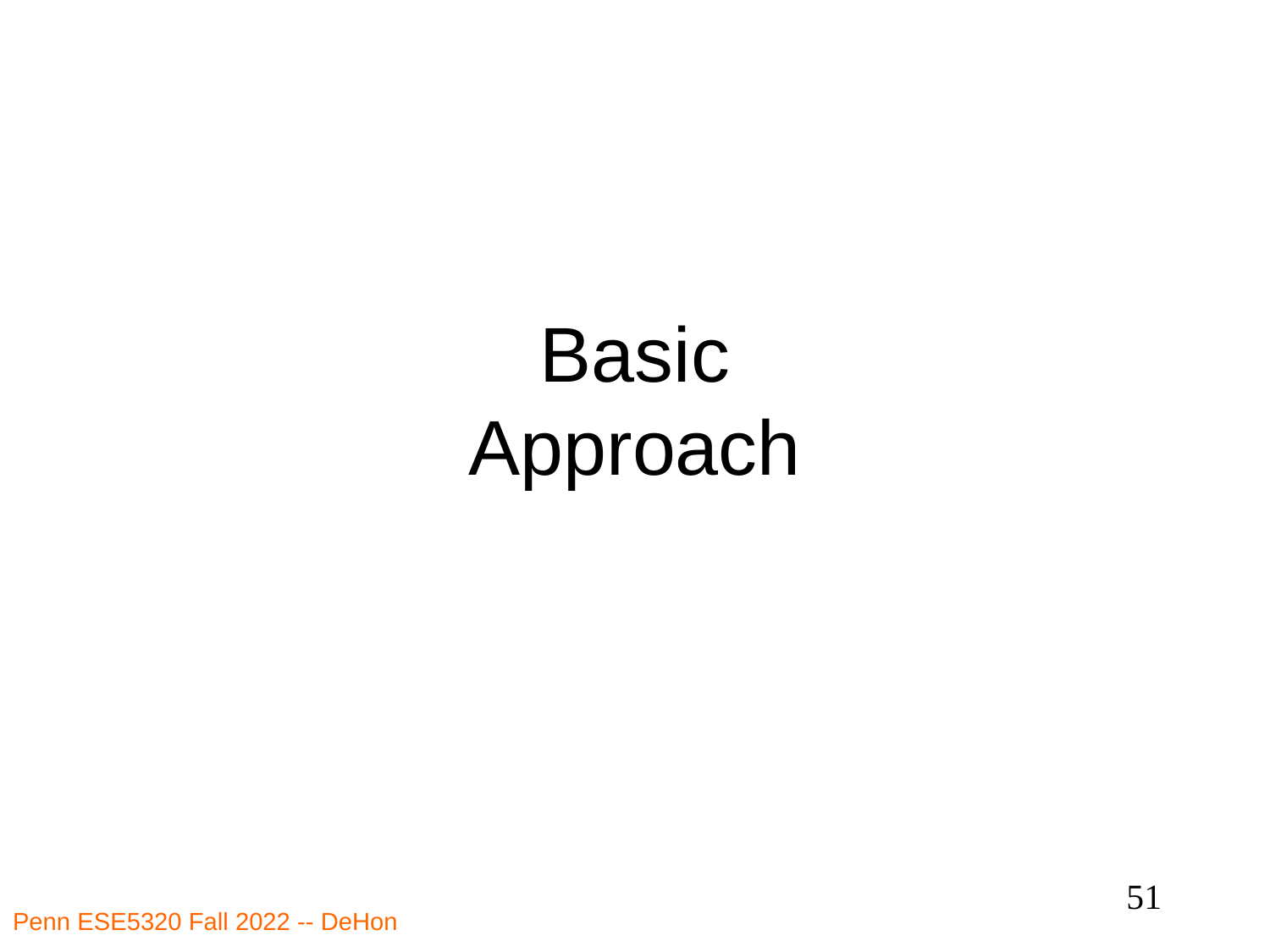

# Basic Approach

51
Penn ESE5320 Fall 2022 -- DeHon